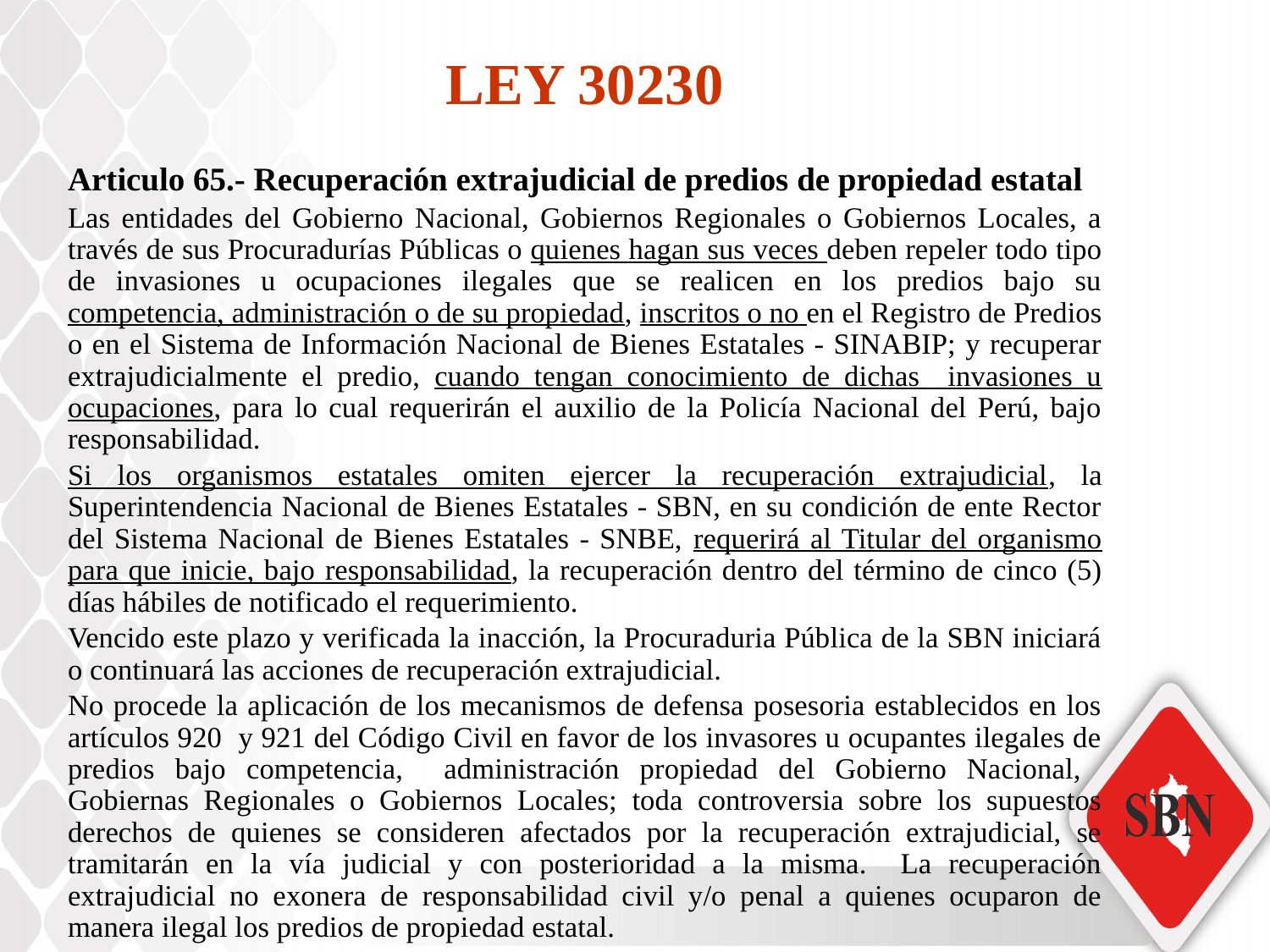

# LEY 30230
Articulo 65.- Recuperación extrajudicial de predios de propiedad estatal
Las entidades del Gobierno Nacional, Gobiernos Regionales o Gobiernos Locales, a través de sus Procuradurías Públicas o quienes hagan sus veces deben repeler todo tipo de invasiones u ocupaciones ilegales que se realicen en los predios bajo su competencia, administración o de su propiedad, inscritos o no en el Registro de Predios o en el Sistema de Información Nacional de Bienes Estatales - SINABIP; y recuperar extrajudicialmente el predio, cuando tengan conocimiento de dichas  invasiones u ocupaciones, para lo cual requerirán el auxilio de la Policía Nacional del Perú, bajo responsabilidad.
Si los organismos estatales omiten ejercer la recuperación extrajudicial, la Superintendencia Nacional de Bienes Estatales - SBN, en su condición de ente Rector del Sistema Nacional de Bienes Estatales - SNBE, requerirá al Titular del organismo para que inicie, bajo responsabilidad, la recuperación dentro del término de cinco (5) días hábiles de notificado el requerimiento.
Vencido este plazo y verificada la inacción, la Procuraduria Pública de la SBN iniciará o continuará las acciones de recuperación extrajudicial.
No procede la aplicación de los mecanismos de defensa posesoria establecidos en los artículos 920  y 921 del Código Civil en favor de los invasores u ocupantes ilegales de predios bajo competencia,  administración propiedad del Gobierno Nacional,  Gobiernas Regionales o Gobiernos Locales; toda controversia sobre los supuestos derechos de quienes se consideren afectados por la recuperación extrajudicial, se tramitarán en la vía judicial y con posterioridad a la misma.  La recuperación extrajudicial no exonera de responsabilidad civil y/o penal a quienes ocuparon de manera ilegal los predios de propiedad estatal.